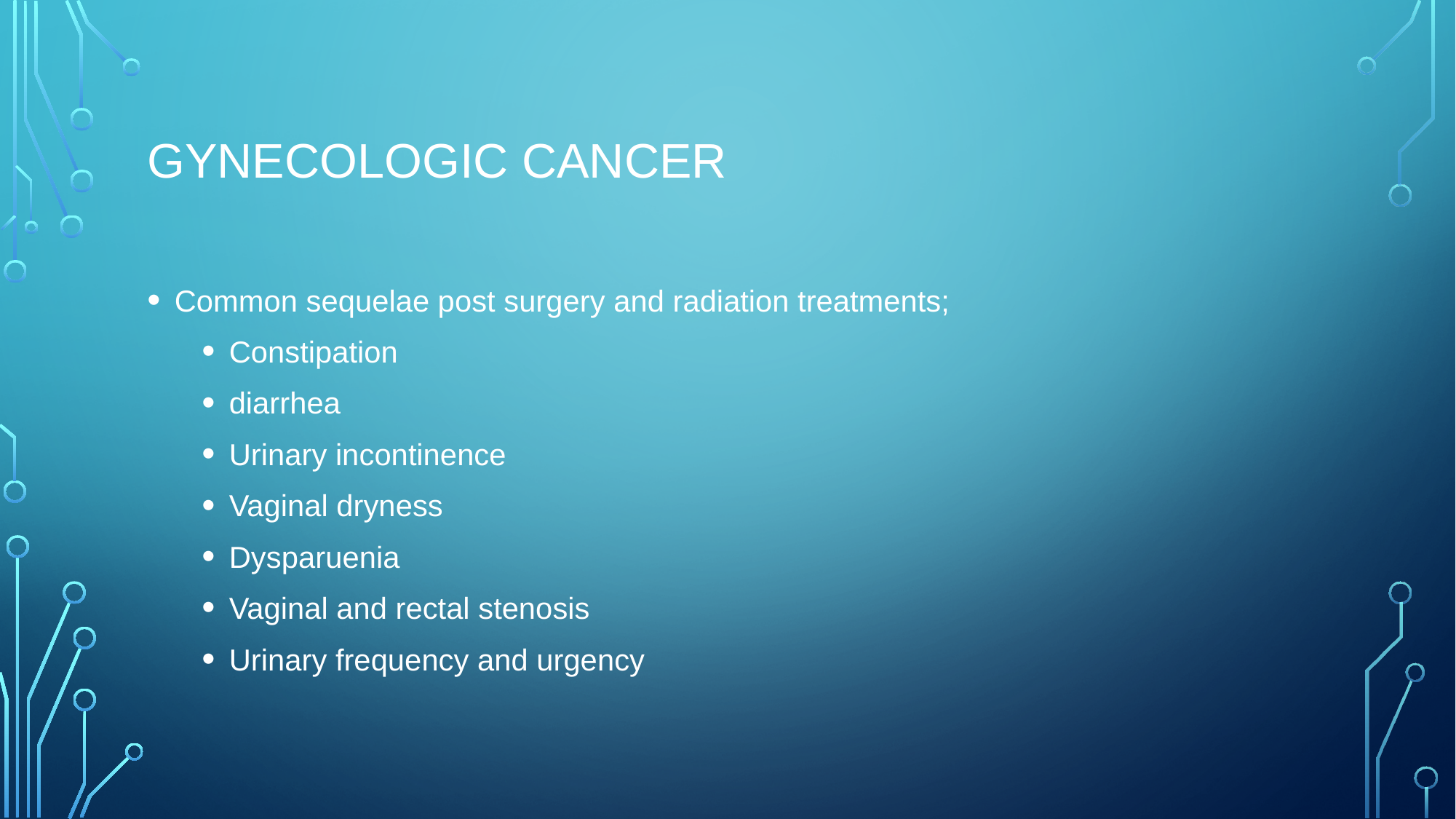

# Gynecologic Cancer
Common sequelae post surgery and radiation treatments;
Constipation
diarrhea
Urinary incontinence
Vaginal dryness
Dysparuenia
Vaginal and rectal stenosis
Urinary frequency and urgency